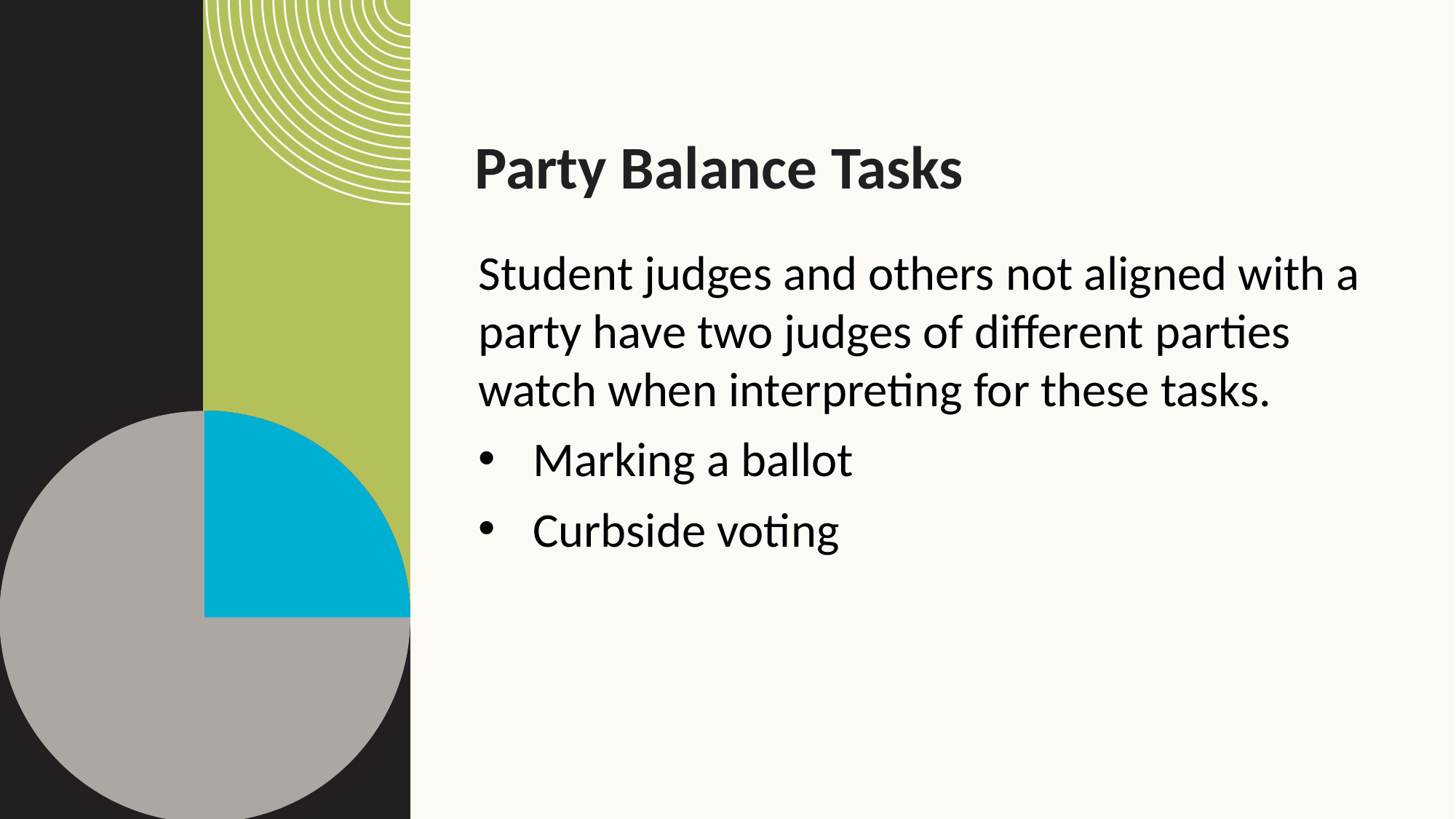

# Party Balance Tasks
Student judges and others not aligned with a party have two judges of different parties watch when interpreting for these tasks.
Marking a ballot
Curbside voting